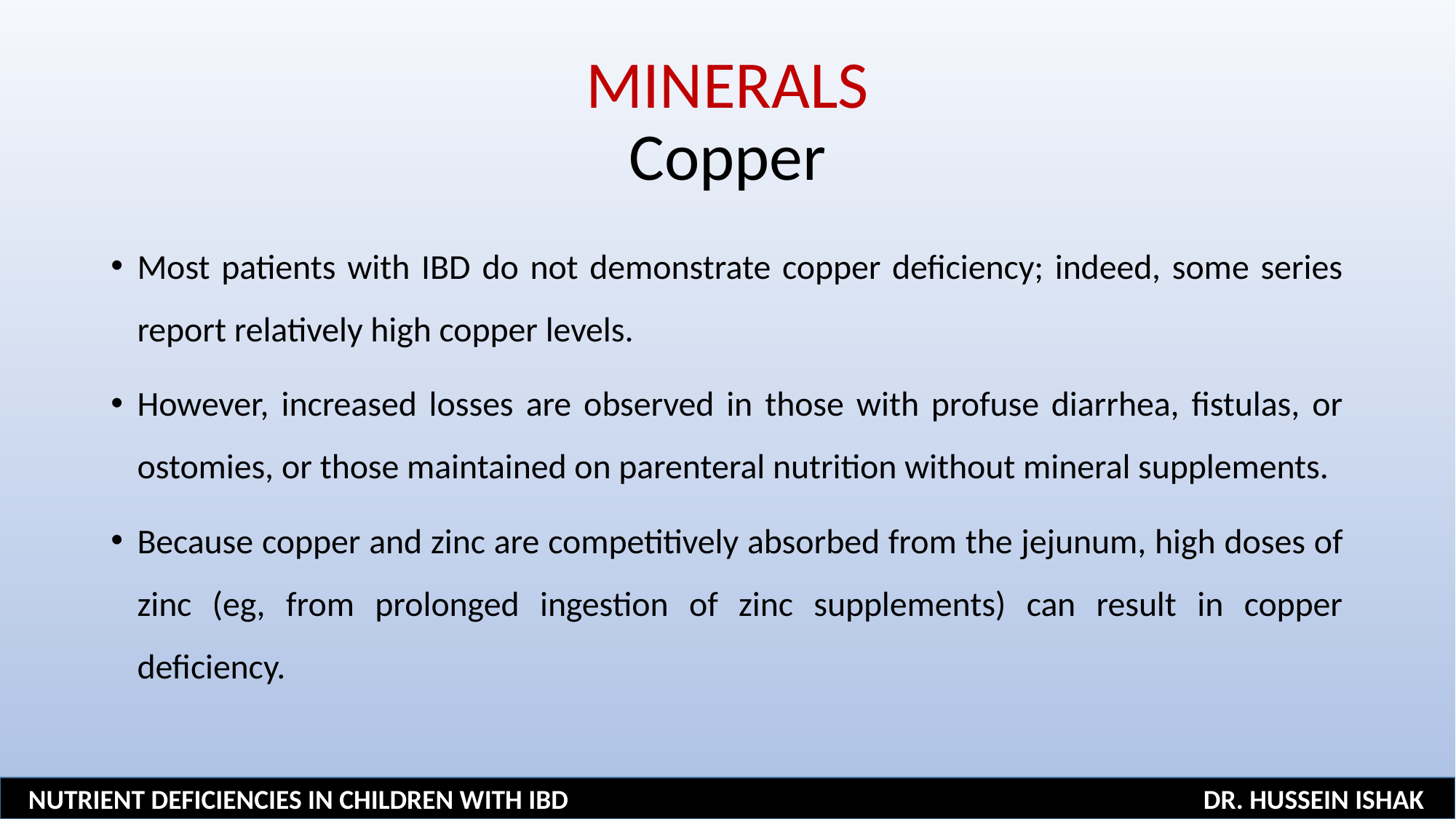

# MINERALS Copper
Most patients with IBD do not demonstrate copper deficiency; indeed, some series report relatively high copper levels.
However, increased losses are observed in those with profuse diarrhea, fistulas, or ostomies, or those maintained on parenteral nutrition without mineral supplements.
Because copper and zinc are competitively absorbed from the jejunum, high doses of zinc (eg, from prolonged ingestion of zinc supplements) can result in copper deficiency.
NUTRIENT DEFICIENCIES IN CHILDREN WITH IBD                                                                                                       DR. HUSSEIN ISHAK